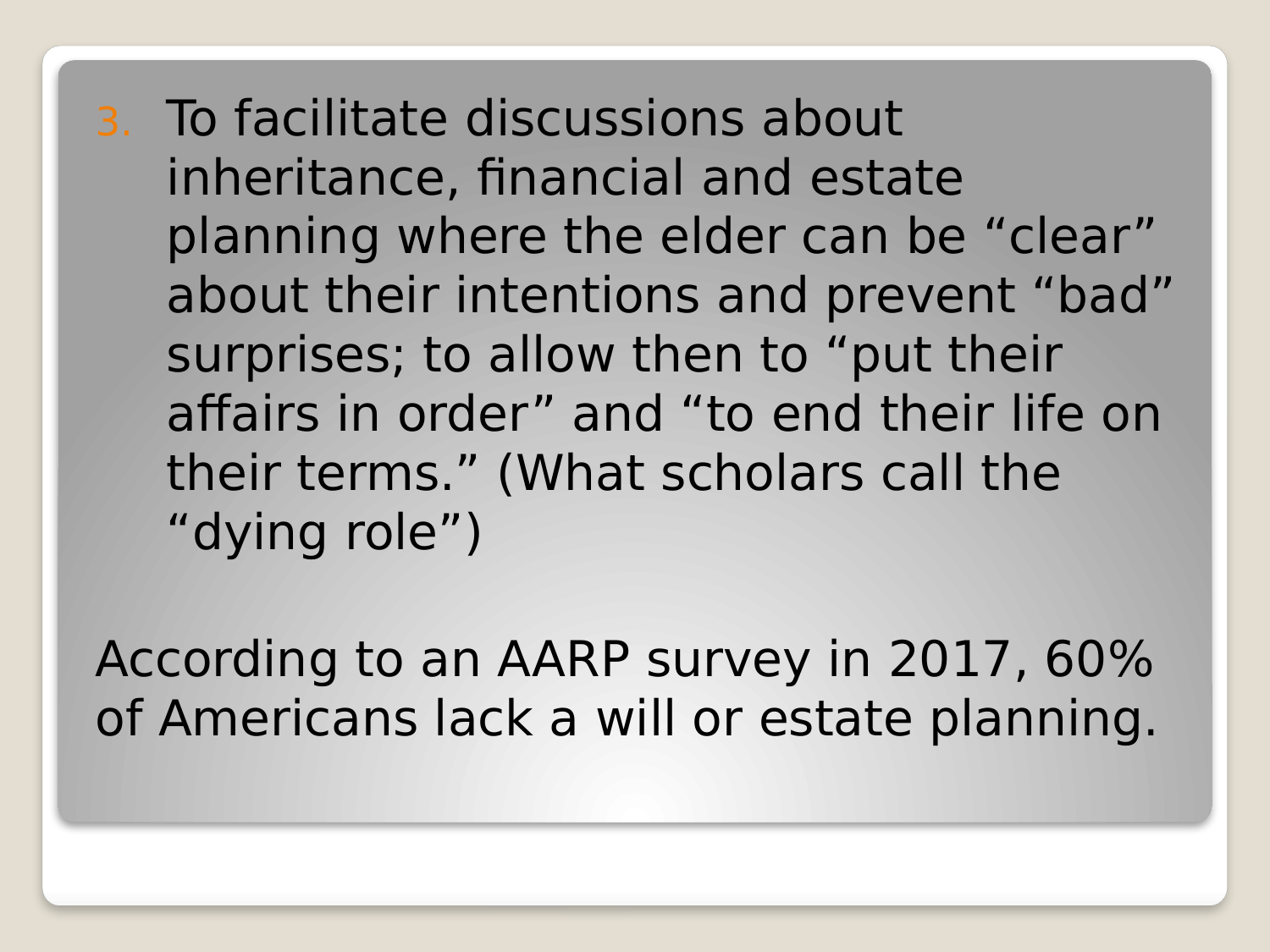

To facilitate discussions about inheritance, financial and estate planning where the elder can be “clear” about their intentions and prevent “bad” surprises; to allow then to “put their affairs in order” and “to end their life on their terms.” (What scholars call the “dying role”)

According to an AARP survey in 2017, 60% of Americans lack a will or estate planning.
#